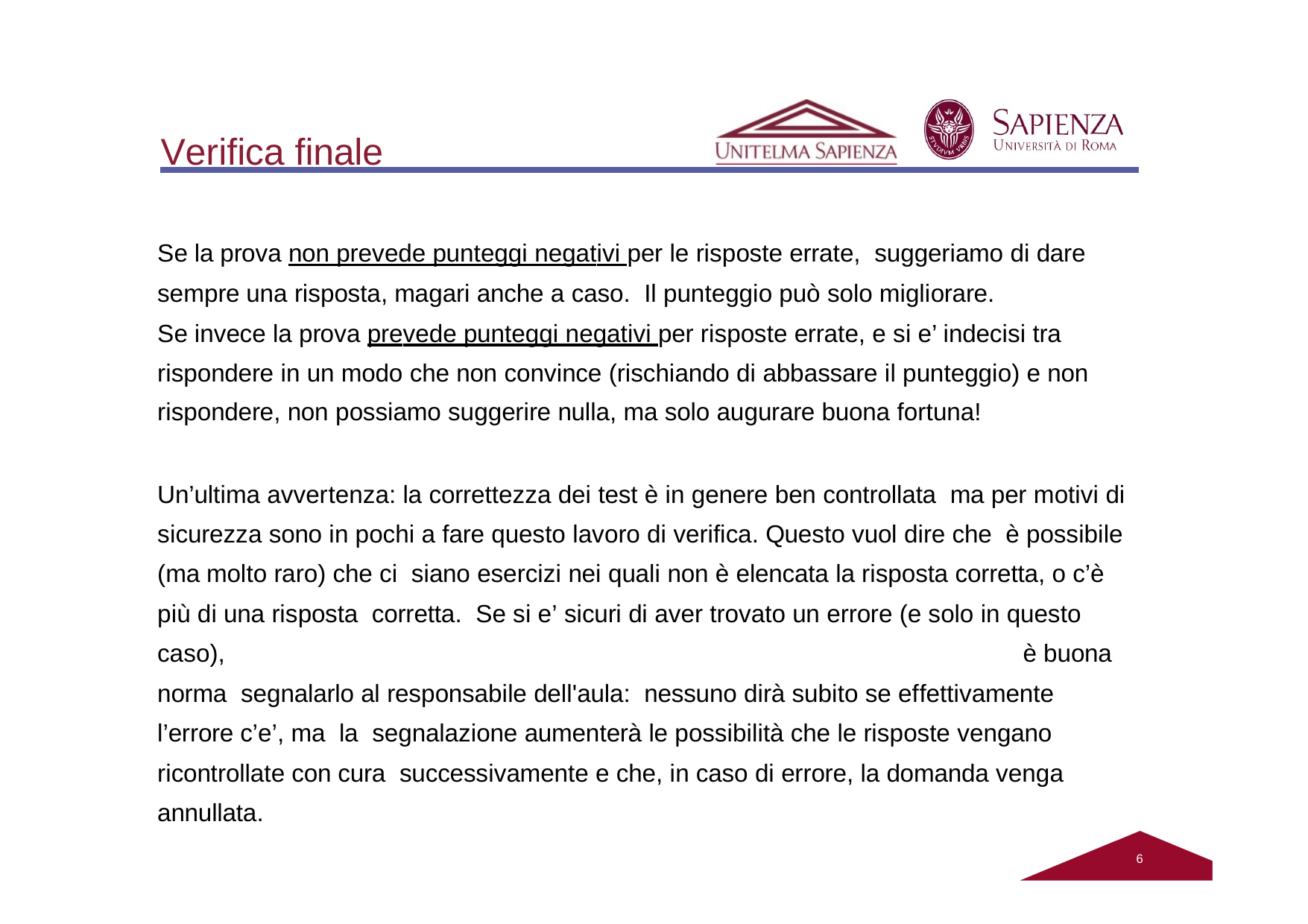

# Verifica finale
Se la prova non prevede punteggi negativi per le risposte errate,  suggeriamo di dare sempre una risposta, magari anche a caso.  Il punteggio può solo migliorare.
Se invece la prova prevede punteggi negativi per risposte errate, e si e’ indecisi tra rispondere in un modo che non convince (rischiando di abbassare il punteggio) e non rispondere, non possiamo suggerire nulla, ma solo augurare buona fortuna!

Un’ultima avvertenza: la correttezza dei test è in genere ben controllata  ma per motivi di sicurezza sono in pochi a fare questo lavoro di verifica. Questo vuol dire che  è possibile (ma molto raro) che ci  siano esercizi nei quali non è elencata la risposta corretta, o c’è più di una risposta  corretta.  Se si e’ sicuri di aver trovato un errore (e solo in questo caso),	è buona norma  segnalarlo al responsabile dell'aula:  nessuno dirà subito se effettivamente l’errore c’e’, ma  la  segnalazione aumenterà le possibilità che le risposte vengano  ricontrollate con cura  successivamente e che, in caso di errore, la domanda venga annullata.
6